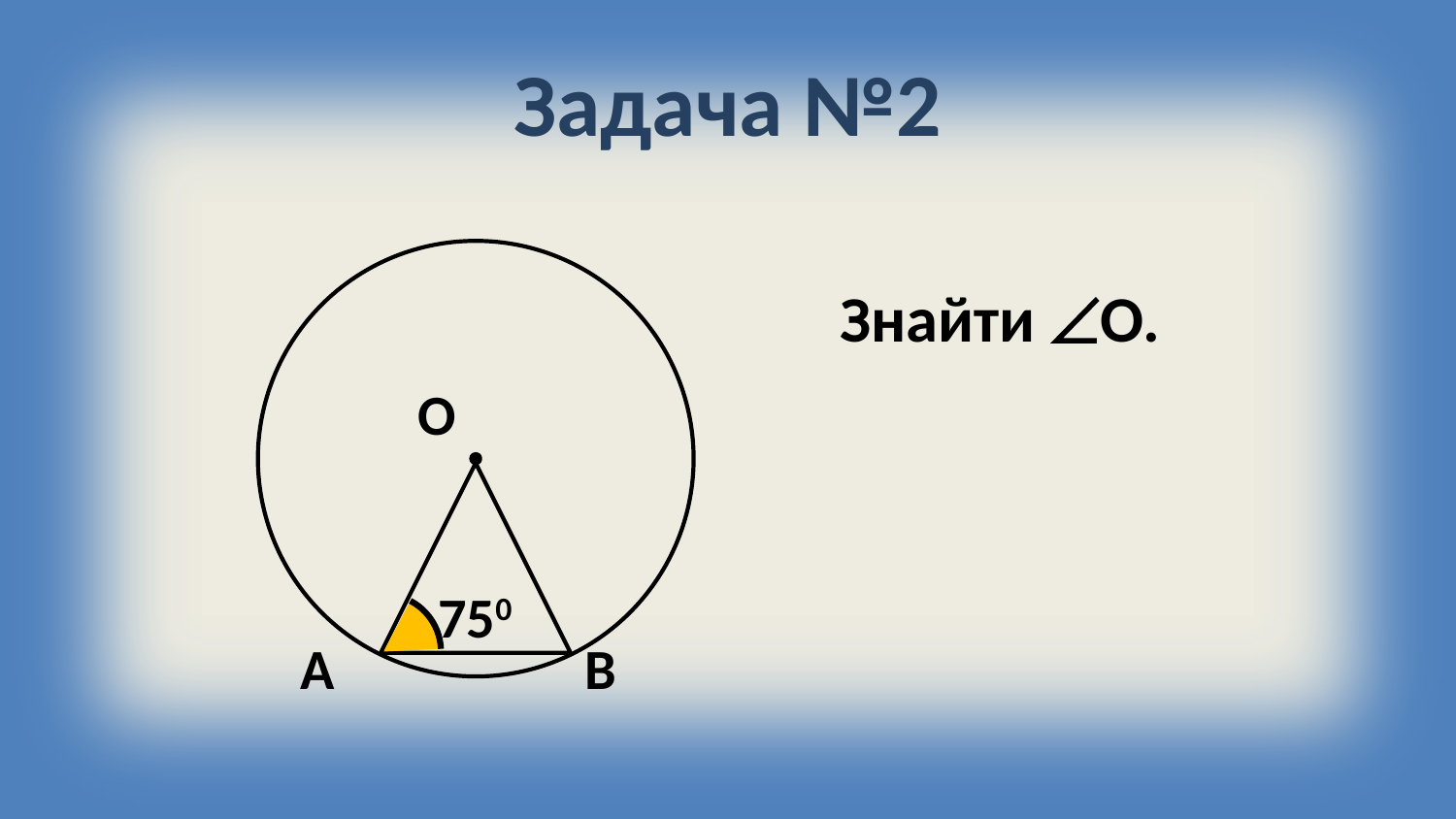

# Задача №2

О

750
А
В

Знайти ∠О.